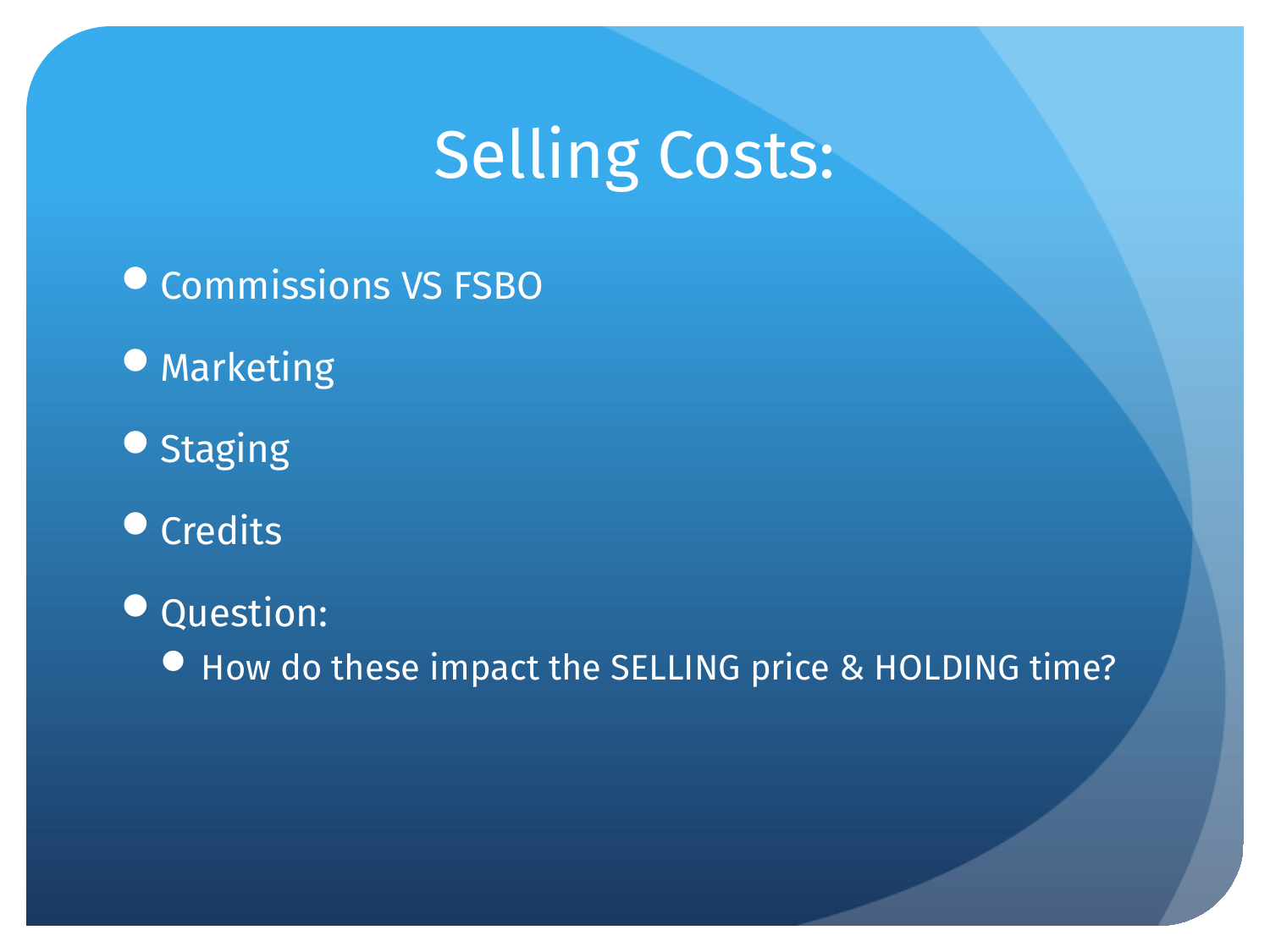

# Selling Costs:
Commissions VS FSBO
Marketing
Staging
Credits
Question:
How do these impact the SELLING price & HOLDING time?